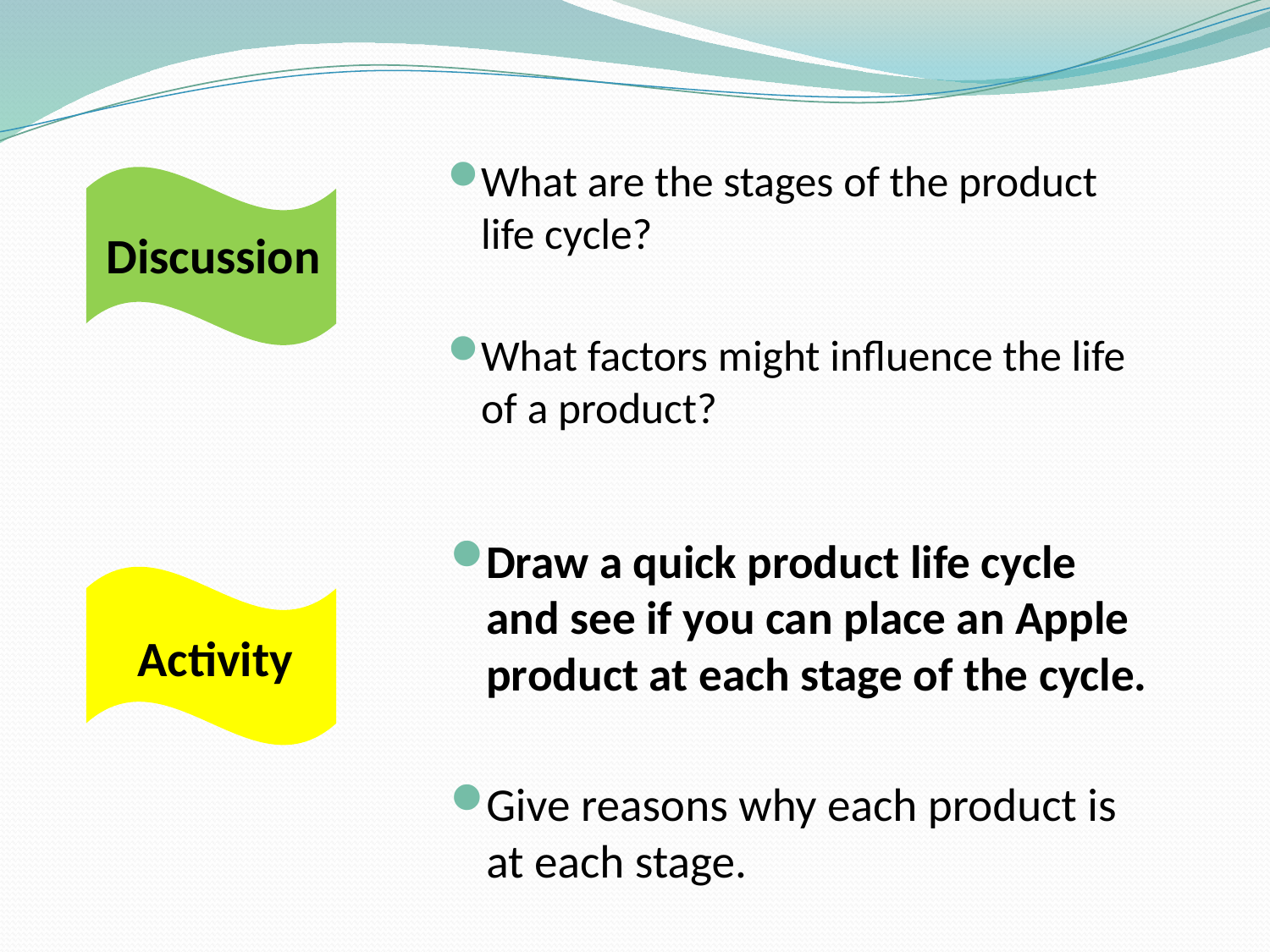

What are the stages of the product life cycle?

What factors might influence the life of a product?

Discussion

Draw a quick product life cycle and see if you can place an Apple product at each stage of the cycle.

Give reasons why each product is at each stage.

Activity